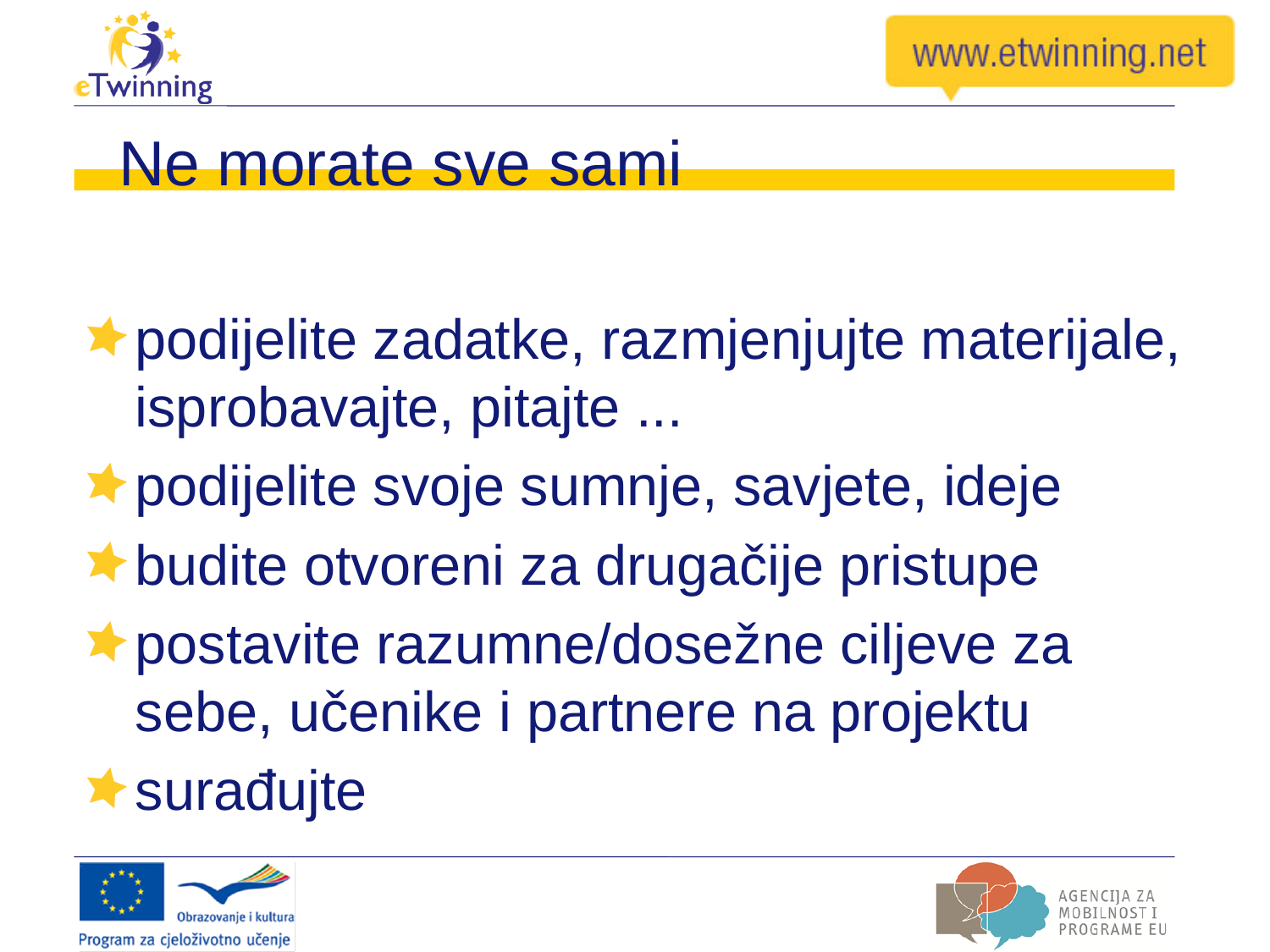

# Ne morate sve sami
podijelite zadatke, razmjenjujte materijale, isprobavajte, pitajte ...
podijelite svoje sumnje, savjete, ideje
budite otvoreni za drugačije pristupe
postavite razumne/dosežne ciljeve za sebe, učenike i partnere na projektu
surađujte